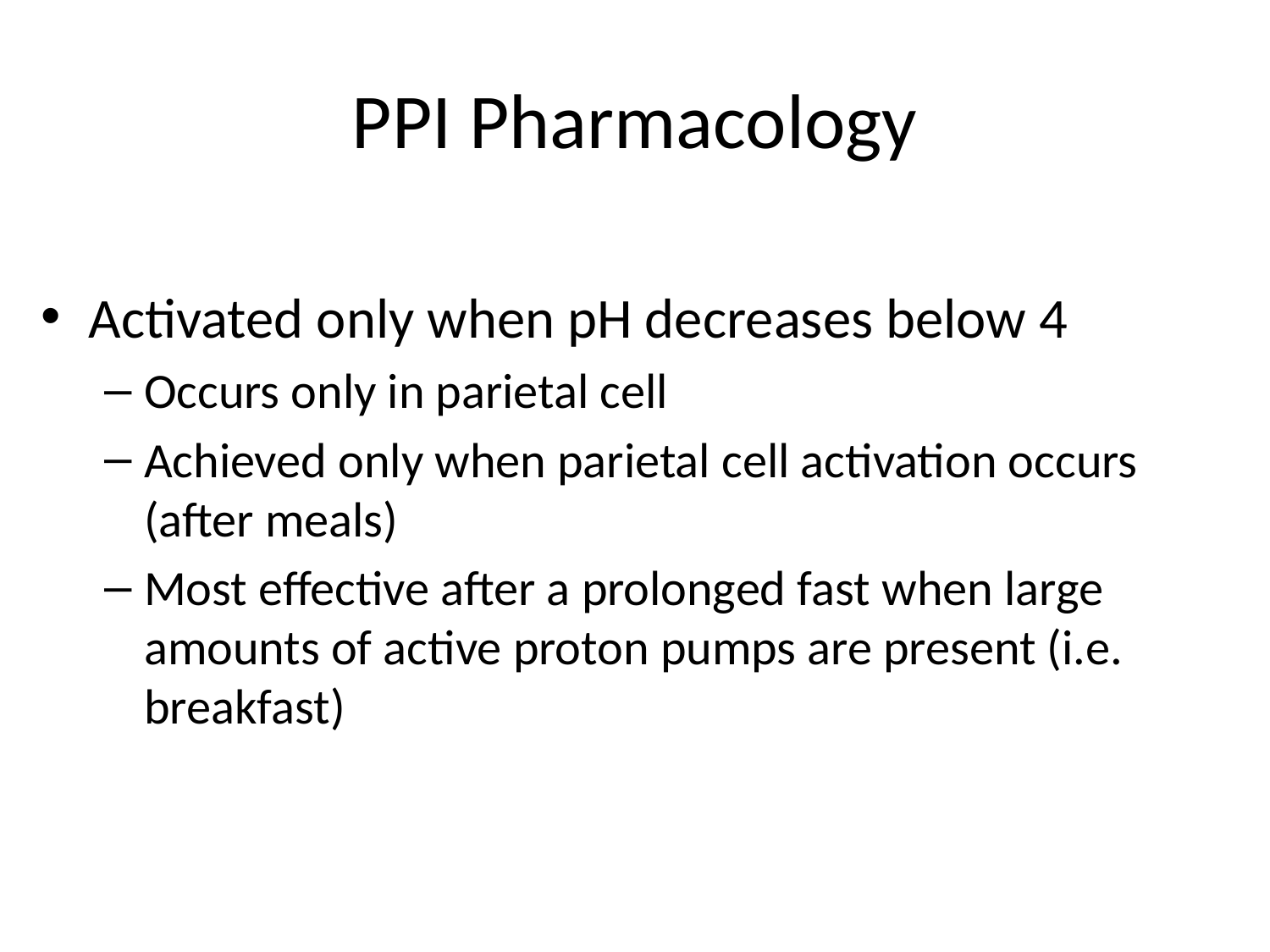

# PPI Pharmacology
Activated only when pH decreases below 4
Occurs only in parietal cell
Achieved only when parietal cell activation occurs (after meals)
Most effective after a prolonged fast when large amounts of active proton pumps are present (i.e. breakfast)